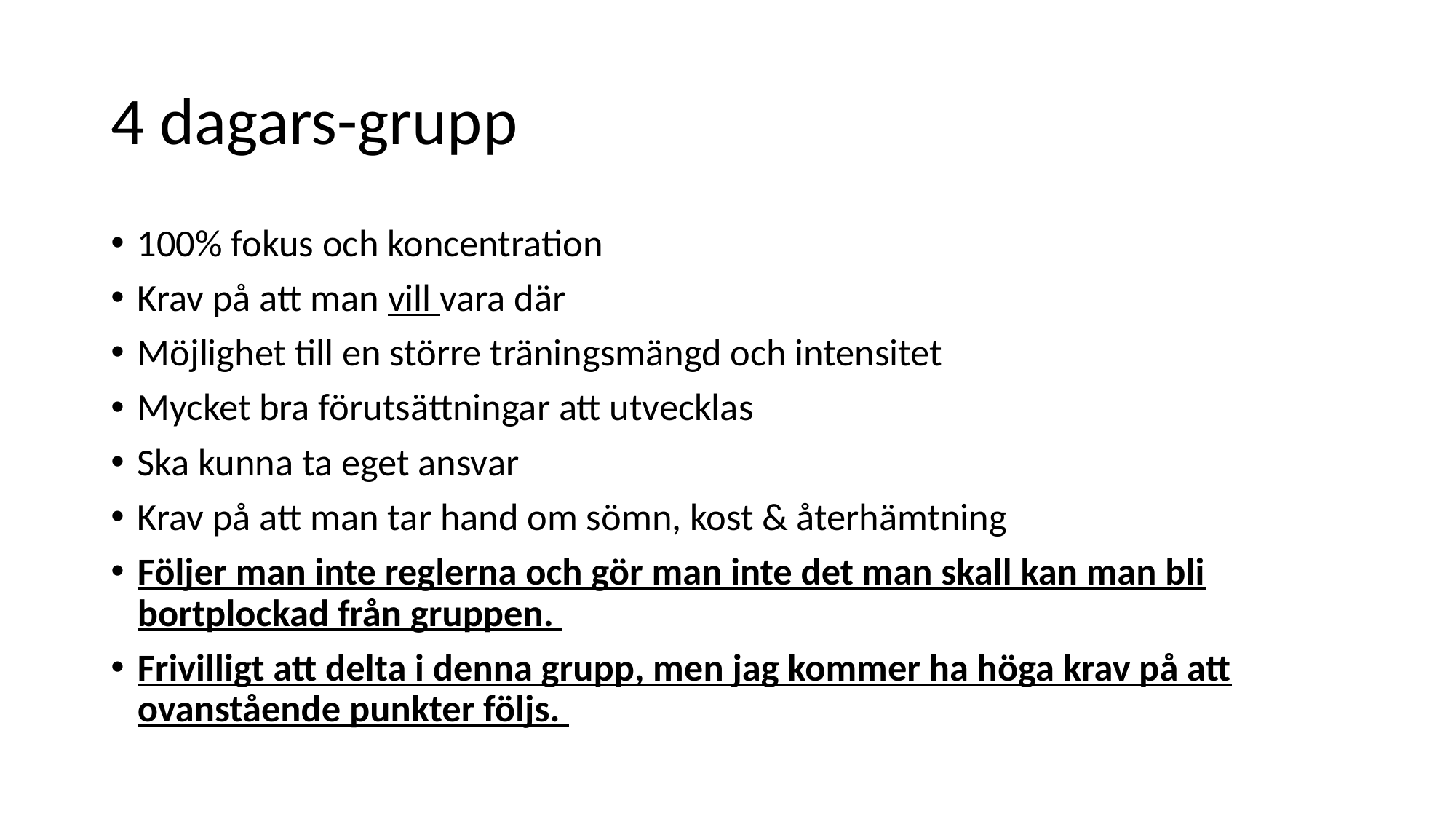

# 4 dagars-grupp
100% fokus och koncentration
Krav på att man vill vara där
Möjlighet till en större träningsmängd och intensitet
Mycket bra förutsättningar att utvecklas
Ska kunna ta eget ansvar
Krav på att man tar hand om sömn, kost & återhämtning
Följer man inte reglerna och gör man inte det man skall kan man bli bortplockad från gruppen.
Frivilligt att delta i denna grupp, men jag kommer ha höga krav på att ovanstående punkter följs.